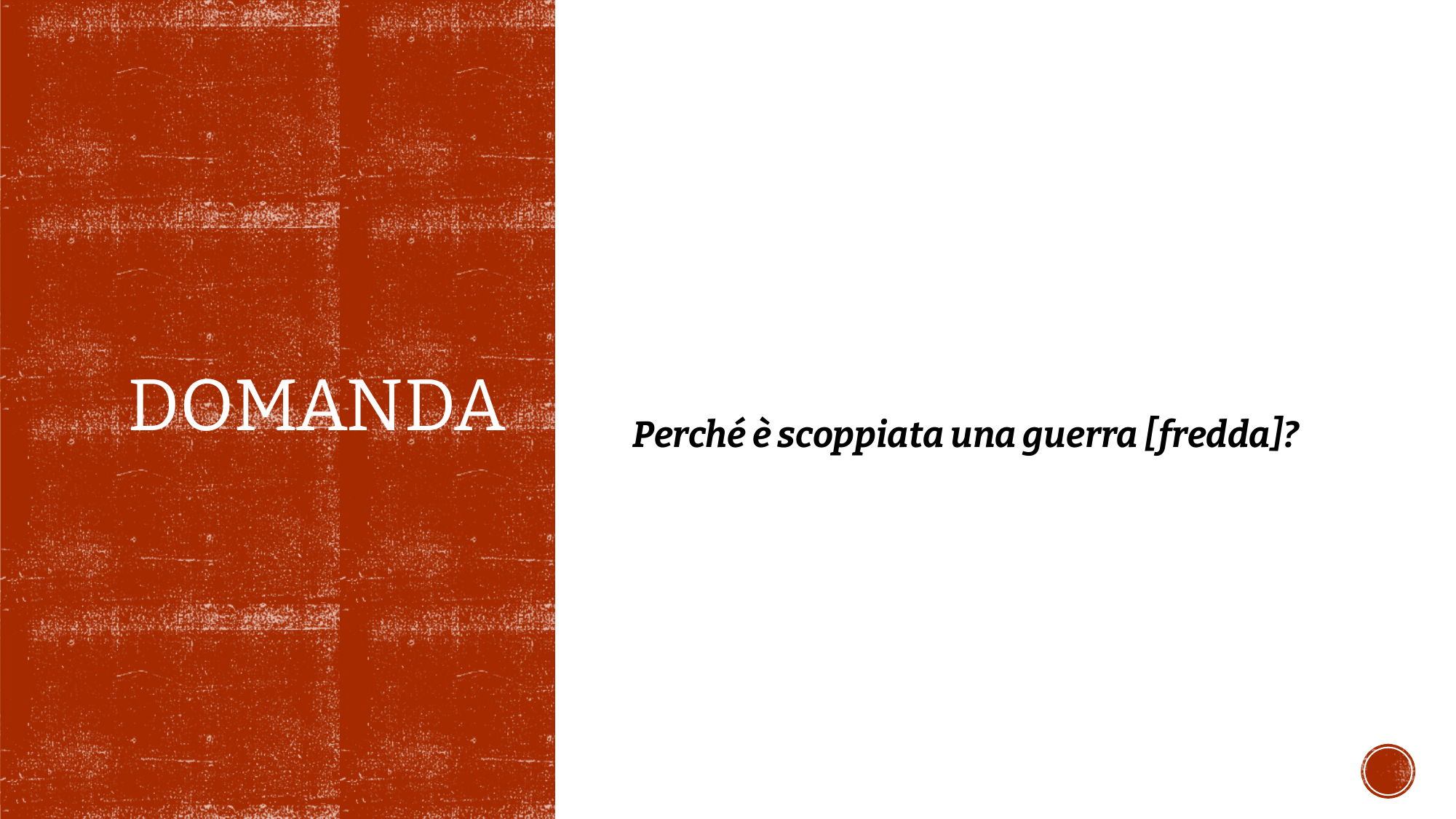

Perché è scoppiata una guerra [fredda]?
# Domanda